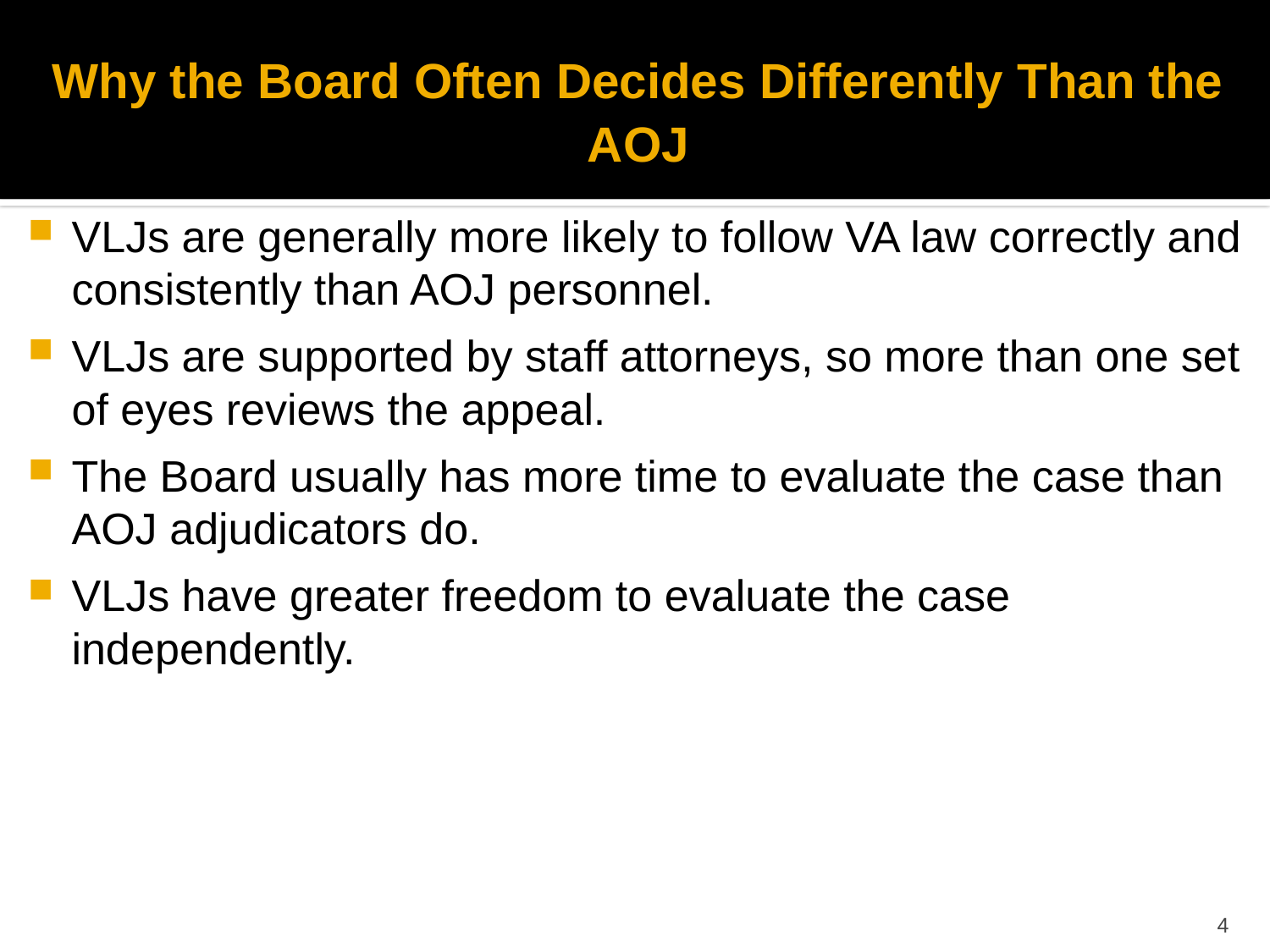

# Why the Board Often Decides Differently Than the AOJ
VLJs are generally more likely to follow VA law correctly and consistently than AOJ personnel.
VLJs are supported by staff attorneys, so more than one set of eyes reviews the appeal.
The Board usually has more time to evaluate the case than AOJ adjudicators do.
VLJs have greater freedom to evaluate the case independently.
4